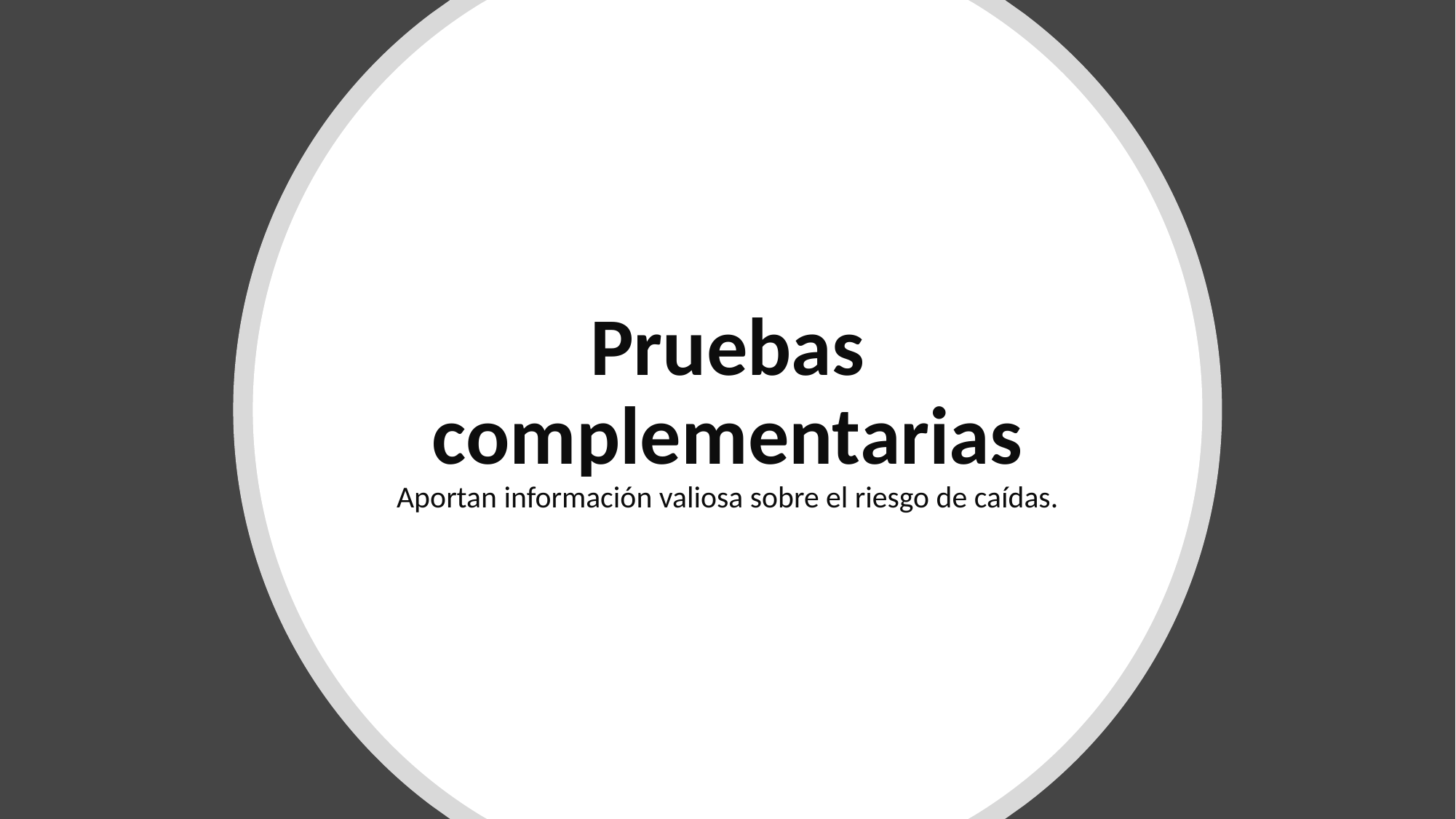

# Pruebas complementarias Aportan información valiosa sobre el riesgo de caídas.